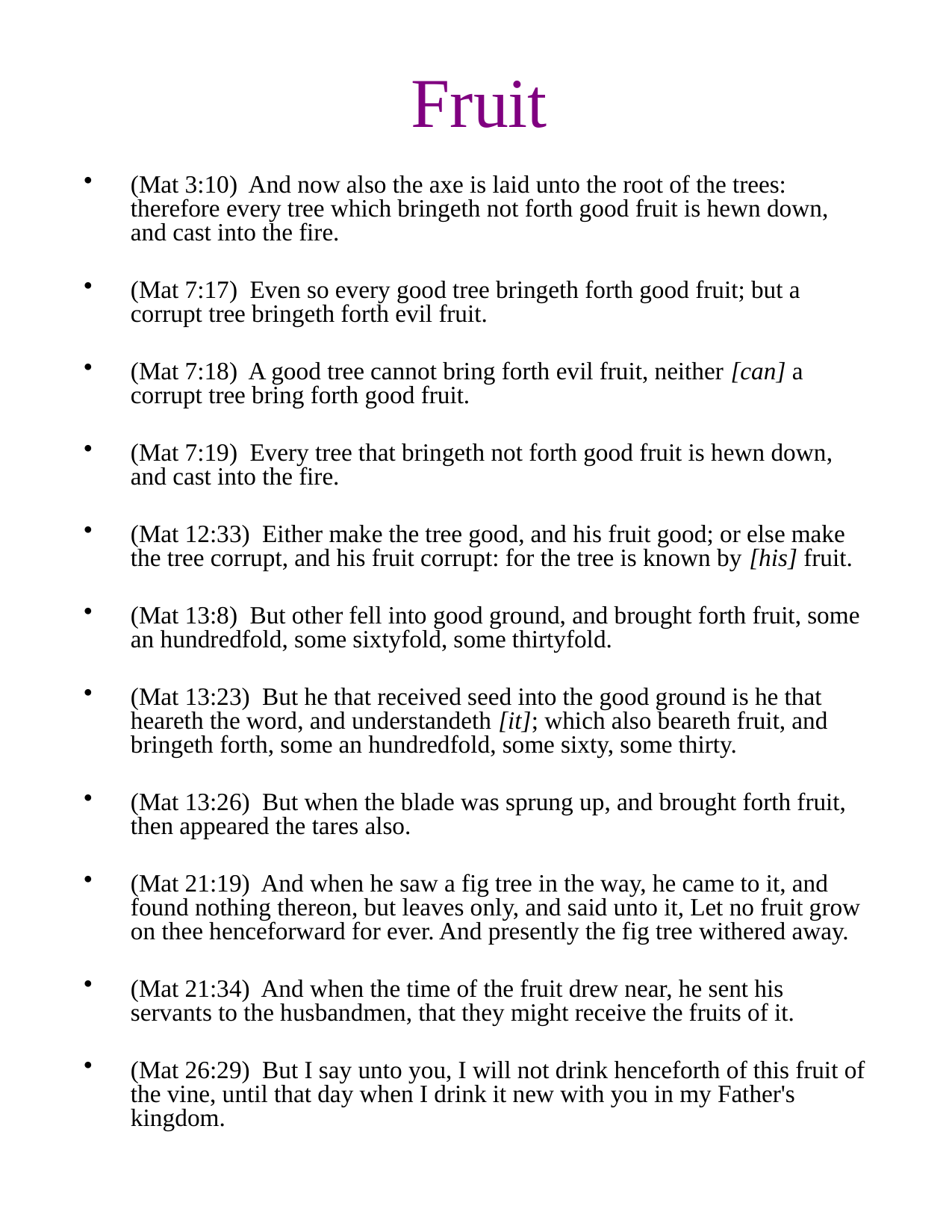

# Fruit
(Mat 3:10)  And now also the axe is laid unto the root of the trees: therefore every tree which bringeth not forth good fruit is hewn down, and cast into the fire.

(Mat 7:17)  Even so every good tree bringeth forth good fruit; but a corrupt tree bringeth forth evil fruit.

(Mat 7:18)  A good tree cannot bring forth evil fruit, neither [can] a corrupt tree bring forth good fruit.

(Mat 7:19)  Every tree that bringeth not forth good fruit is hewn down, and cast into the fire.

(Mat 12:33)  Either make the tree good, and his fruit good; or else make the tree corrupt, and his fruit corrupt: for the tree is known by [his] fruit.

(Mat 13:8)  But other fell into good ground, and brought forth fruit, some an hundredfold, some sixtyfold, some thirtyfold.

(Mat 13:23)  But he that received seed into the good ground is he that heareth the word, and understandeth [it]; which also beareth fruit, and bringeth forth, some an hundredfold, some sixty, some thirty.

(Mat 13:26)  But when the blade was sprung up, and brought forth fruit, then appeared the tares also.

(Mat 21:19)  And when he saw a fig tree in the way, he came to it, and found nothing thereon, but leaves only, and said unto it, Let no fruit grow on thee henceforward for ever. And presently the fig tree withered away.

(Mat 21:34)  And when the time of the fruit drew near, he sent his servants to the husbandmen, that they might receive the fruits of it.

(Mat 26:29)  But I say unto you, I will not drink henceforth of this fruit of the vine, until that day when I drink it new with you in my Father's kingdom.